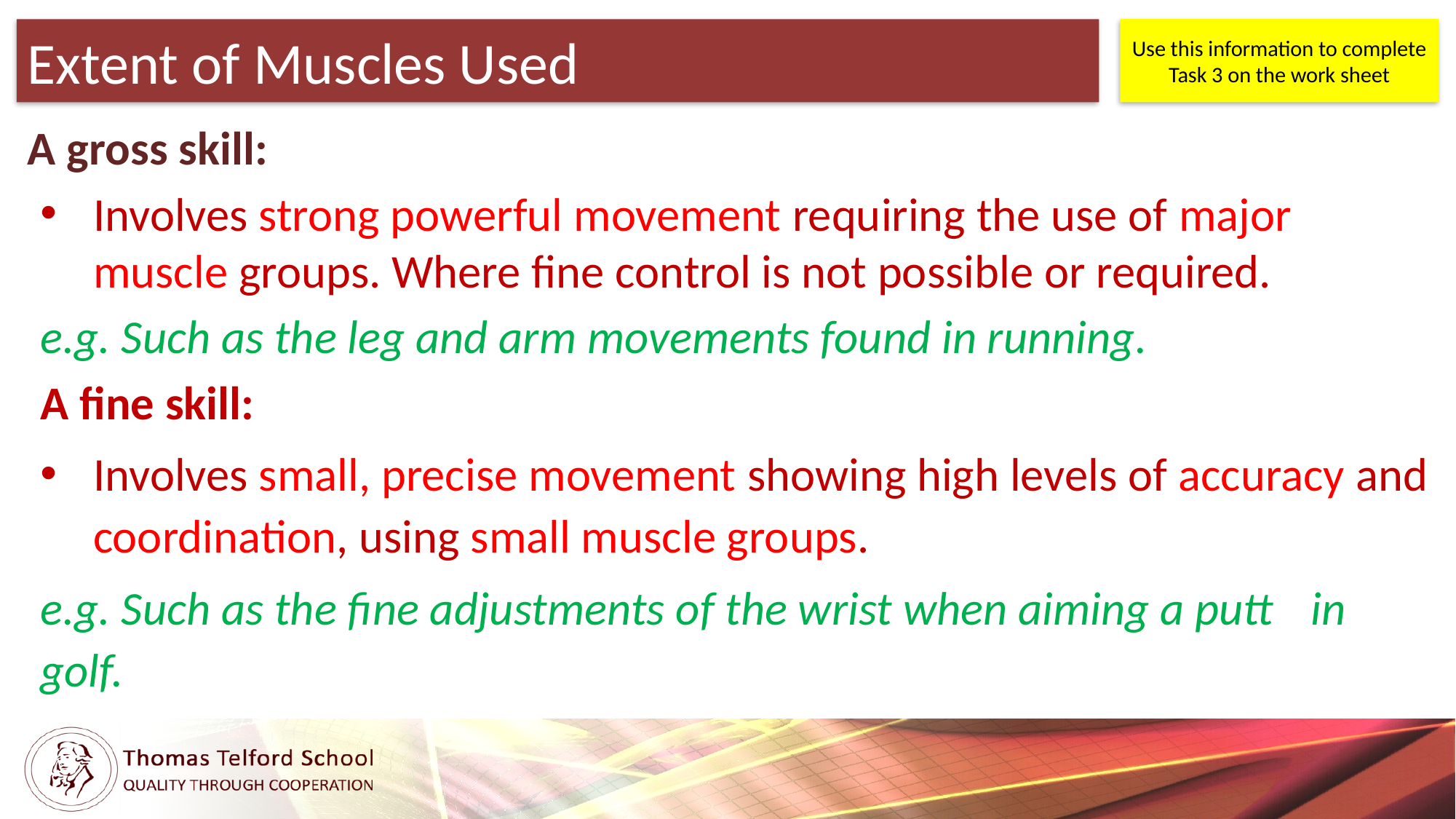

# Extent of Muscles Used
Use this information to complete Task 3 on the work sheet
A gross skill:
Involves strong powerful movement requiring the use of major muscle groups. Where fine control is not possible or required.
	e.g. Such as the leg and arm movements found in running.
A fine skill:
Involves small, precise movement showing high levels of accuracy and coordination, using small muscle groups.
	e.g. Such as the fine adjustments of the wrist when aiming a putt   	in golf.